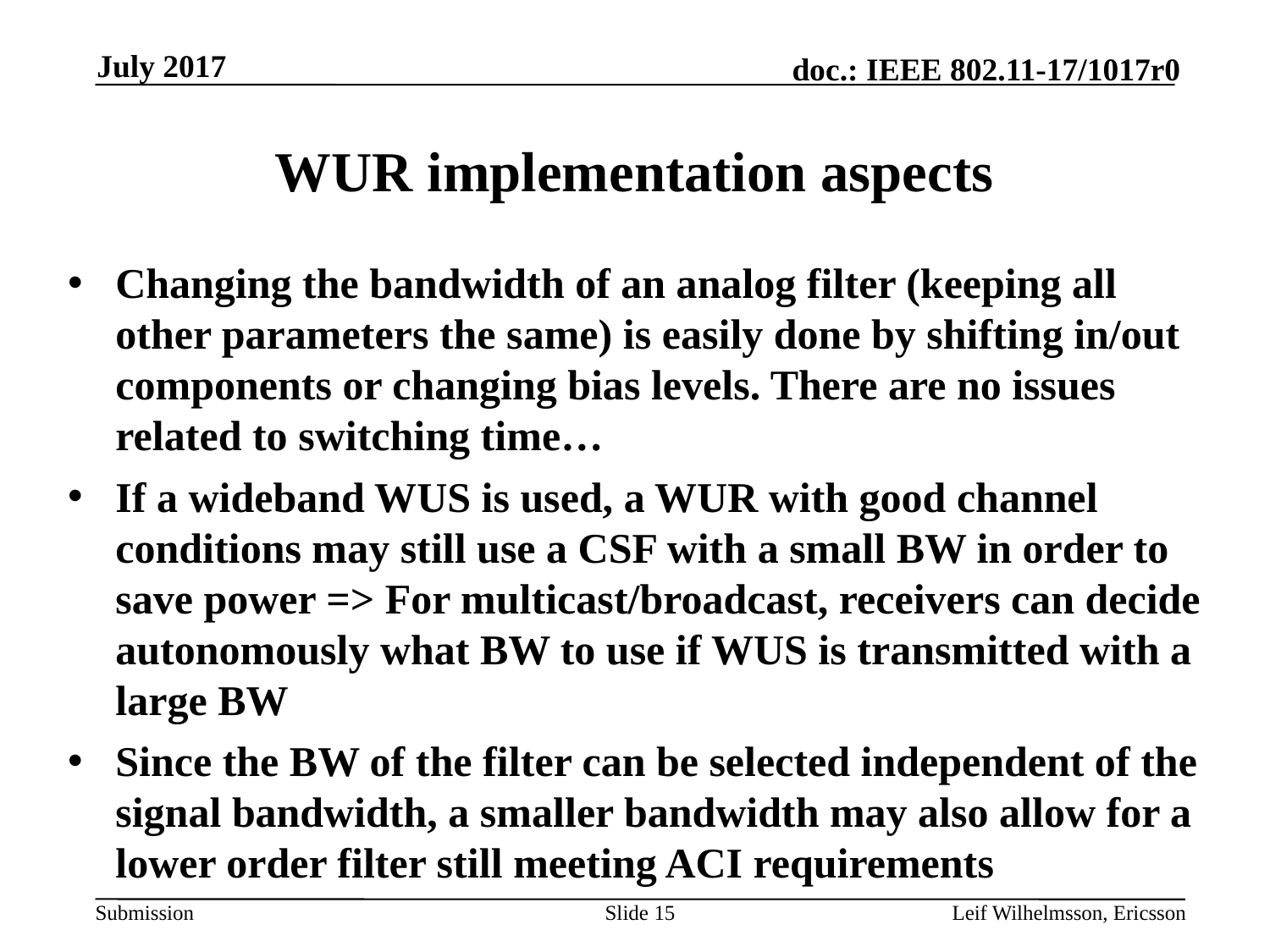

July 2017
# WUR implementation aspects
Changing the bandwidth of an analog filter (keeping all other parameters the same) is easily done by shifting in/out components or changing bias levels. There are no issues related to switching time…
If a wideband WUS is used, a WUR with good channel conditions may still use a CSF with a small BW in order to save power => For multicast/broadcast, receivers can decide autonomously what BW to use if WUS is transmitted with a large BW
Since the BW of the filter can be selected independent of the signal bandwidth, a smaller bandwidth may also allow for a lower order filter still meeting ACI requirements

Slide 15
Leif Wilhelmsson, Ericsson